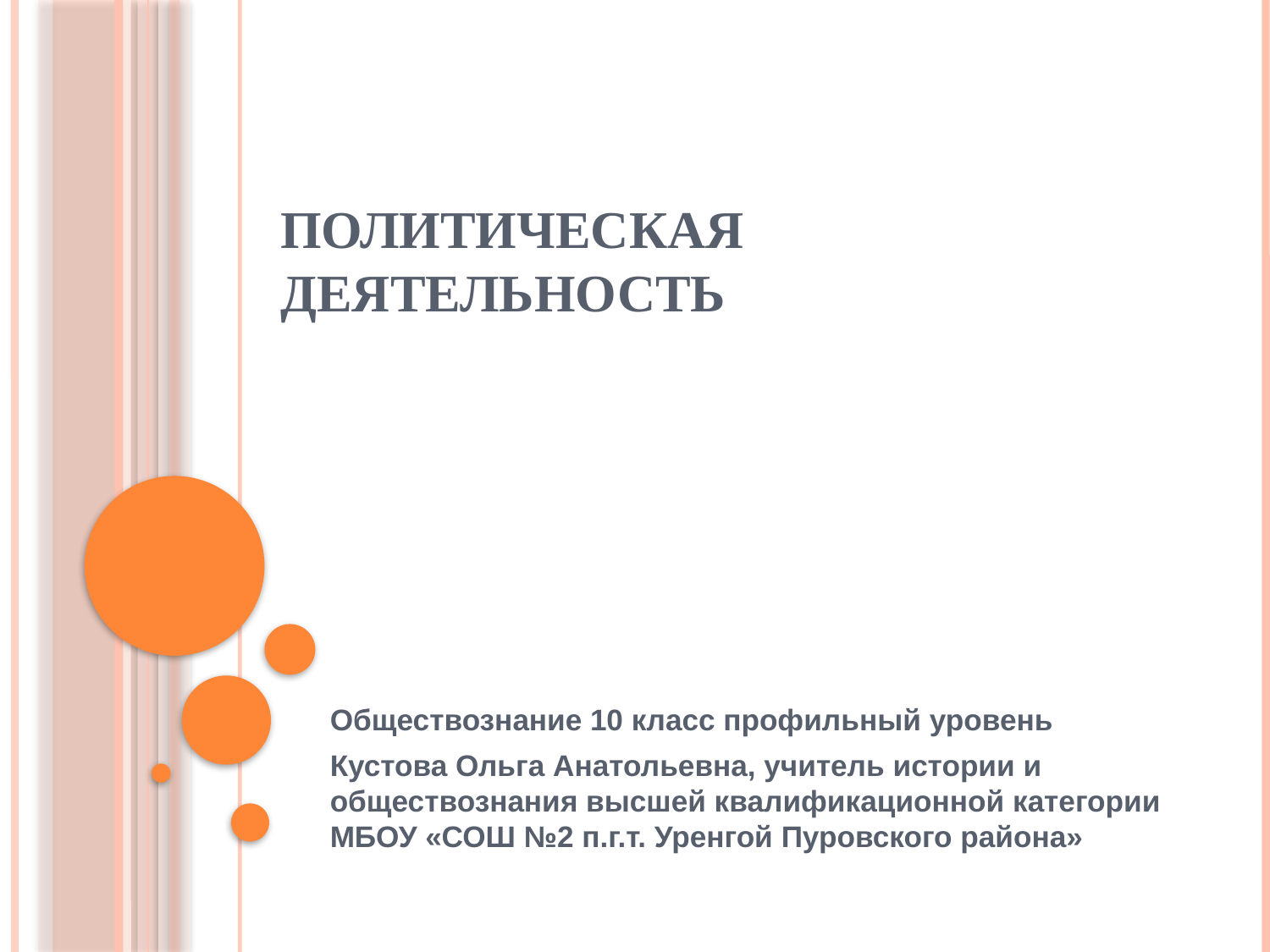

# Политическая деятельность
Обществознание 10 класс профильный уровень
Кустова Ольга Анатольевна, учитель истории и обществознания высшей квалификационной категории МБОУ «СОШ №2 п.г.т. Уренгой Пуровского района»